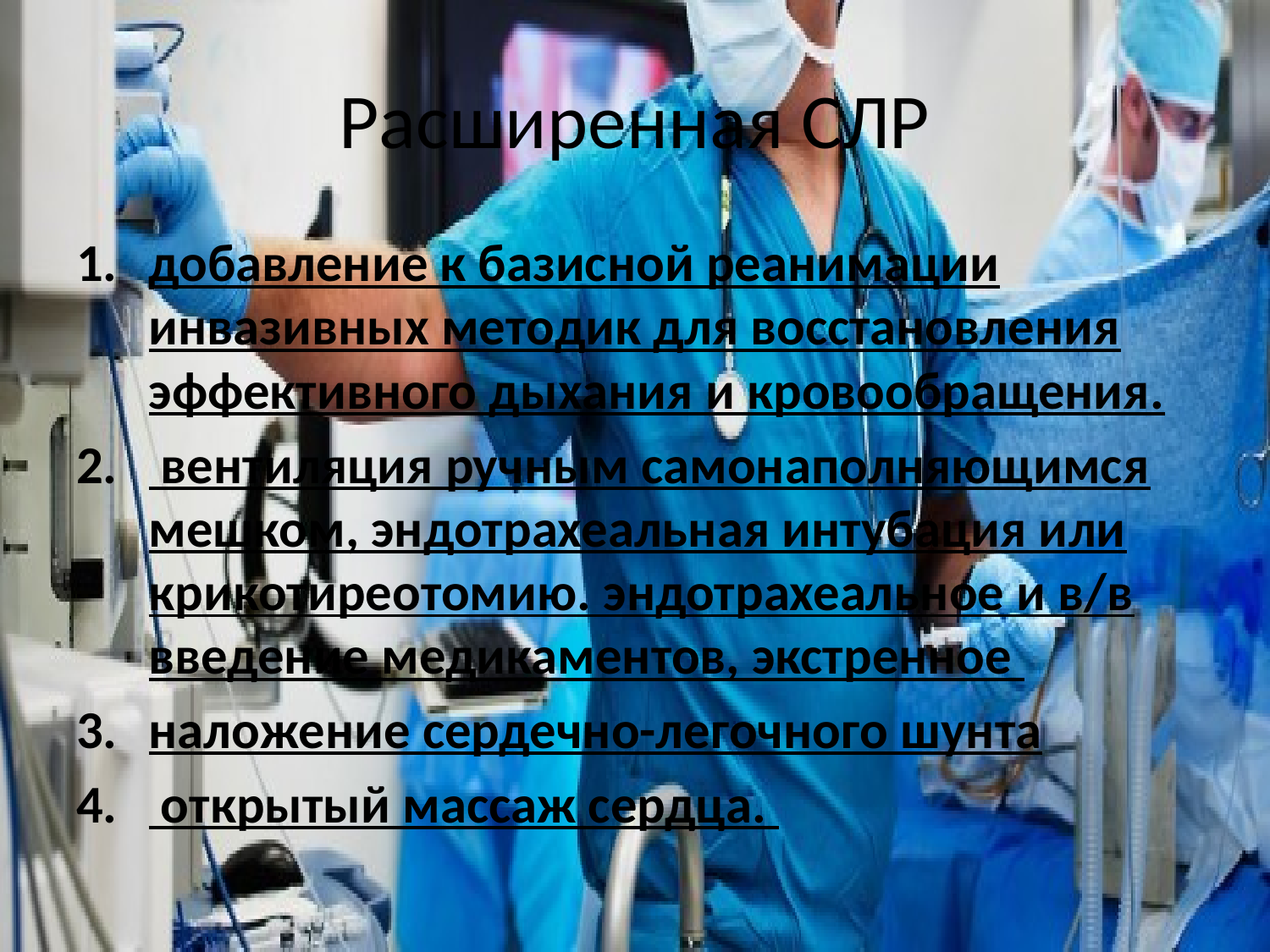

# Расширенная СЛР
добавление к базисной реанимации инвазивных методик для восстановления эффективного дыхания и кровообращения.
 вентиляция ручным самонаполняющимся мешком, эндотрахеальная интубация или крикотиреотомию. эндотрахеальное и в/в введение медикаментов, экстренное
наложение сердечно-легочного шунта
 открытый массаж сердца.